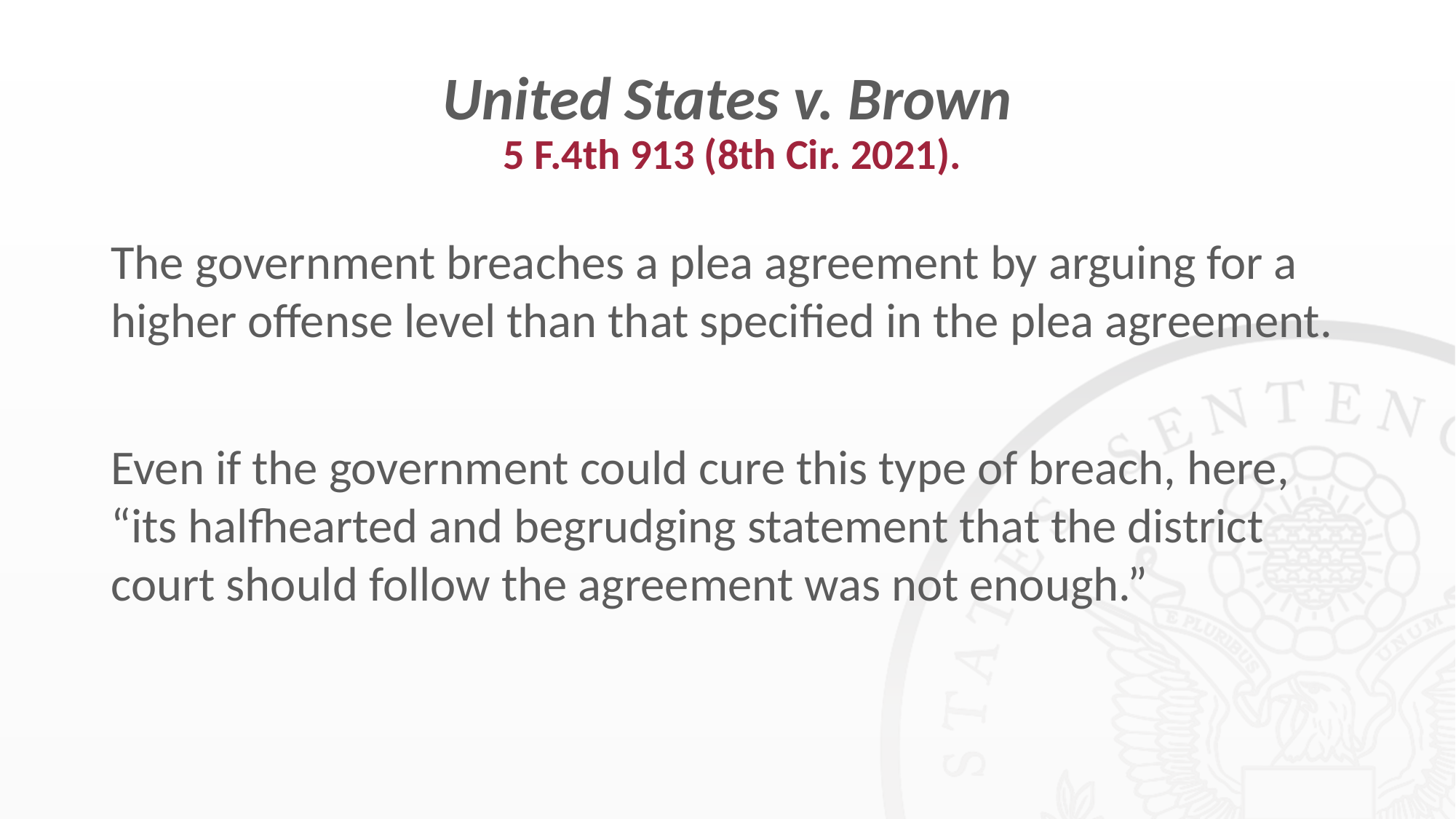

# United States v. Brown 5 F.4th 913 (8th Cir. 2021).
The government breaches a plea agreement by arguing for a higher offense level than that specified in the plea agreement.

Even if the government could cure this type of breach, here, “its halfhearted and begrudging statement that the district court should follow the agreement was not enough.”